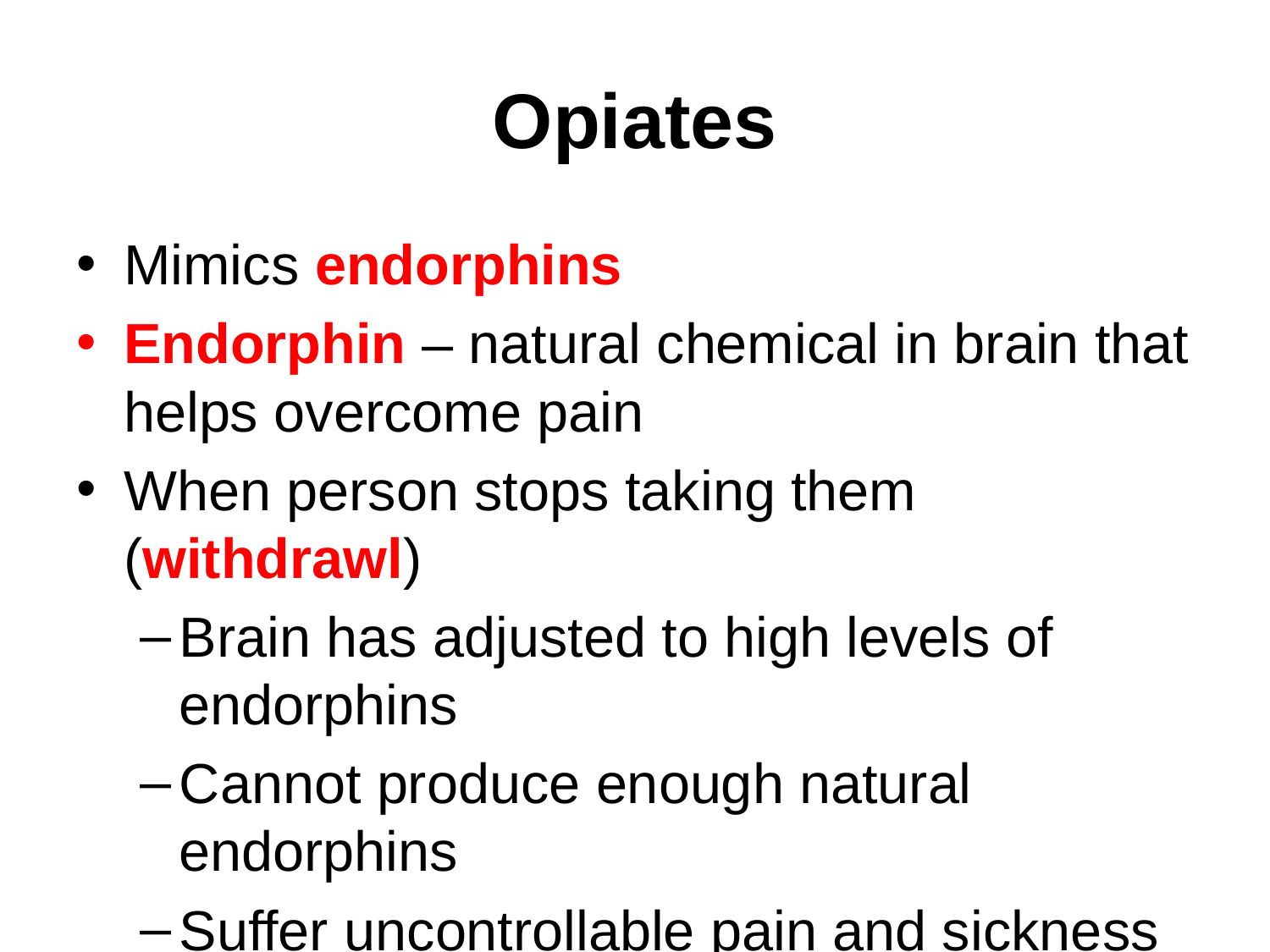

# Opiates
Mimics endorphins
Endorphin – natural chemical in brain that helps overcome pain
When person stops taking them (withdrawl)
Brain has adjusted to high levels of endorphins
Cannot produce enough natural endorphins
Suffer uncontrollable pain and sickness